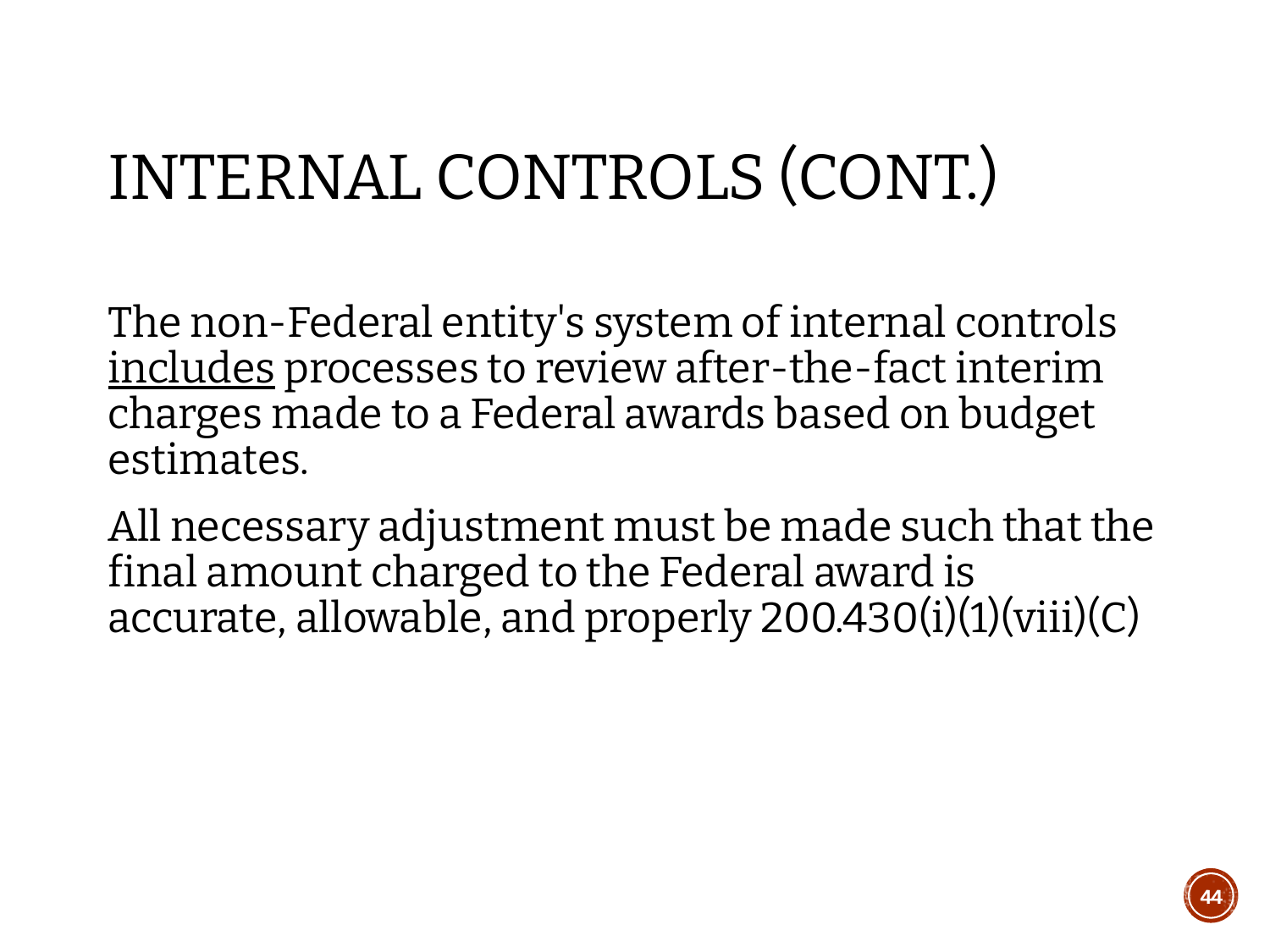

# Internal Controls (cont.)
The non-Federal entity's system of internal controls includes processes to review after-the-fact interim charges made to a Federal awards based on budget estimates.
All necessary adjustment must be made such that the final amount charged to the Federal award is accurate, allowable, and properly 200.430(i)(1)(viii)(C)

44